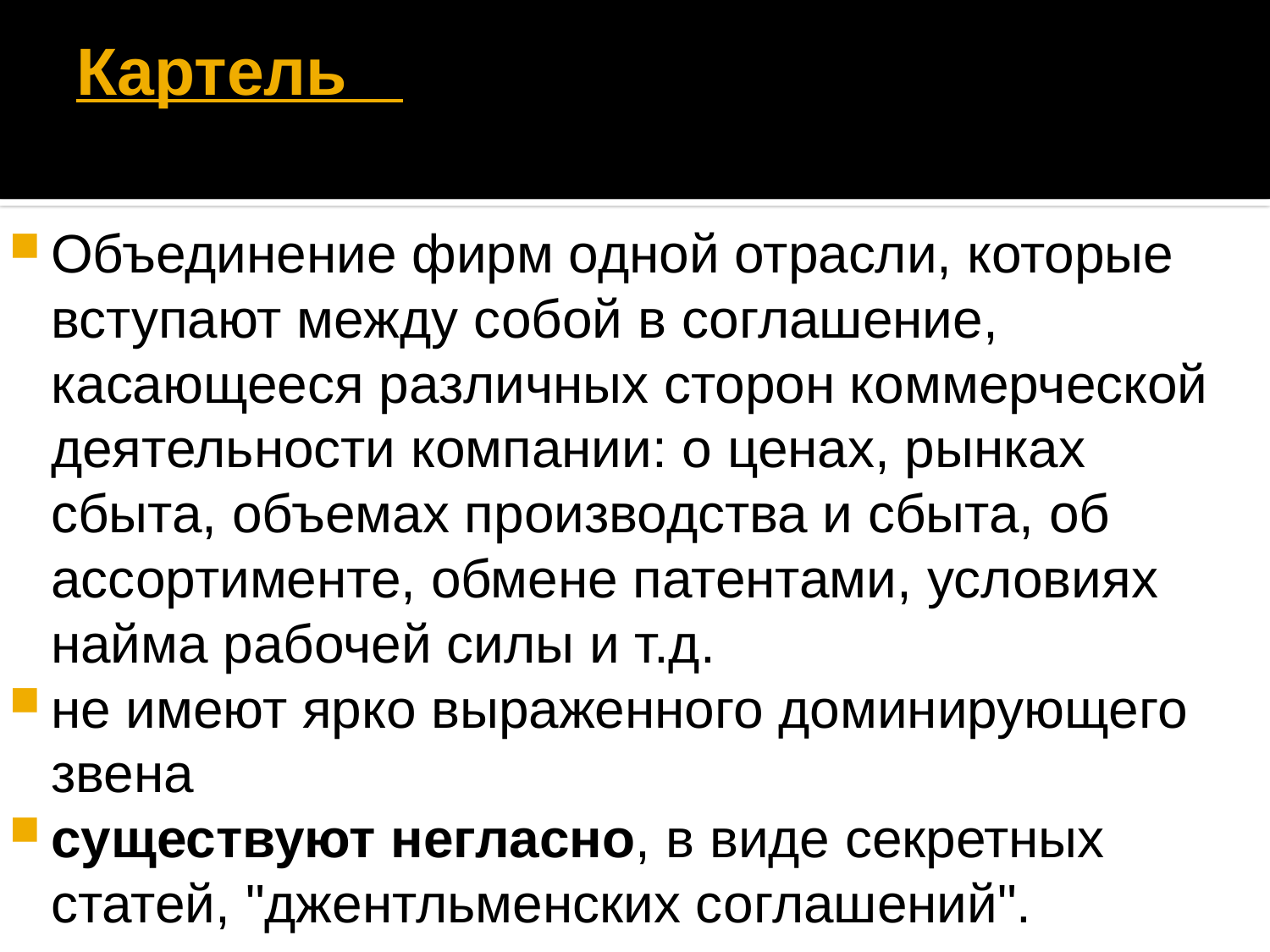

# Картель
Объединение фирм одной отрасли, которые вступают между собой в соглашение, касающееся различных сторон коммерческой деятельности компании: о ценах, рынках сбыта, объемах производства и сбыта, об ассортименте, обмене патентами, условиях найма рабочей силы и т.д.
не имеют ярко выраженного доминирующего звена
существуют негласно, в виде секретных статей, "джентльменских соглашений".